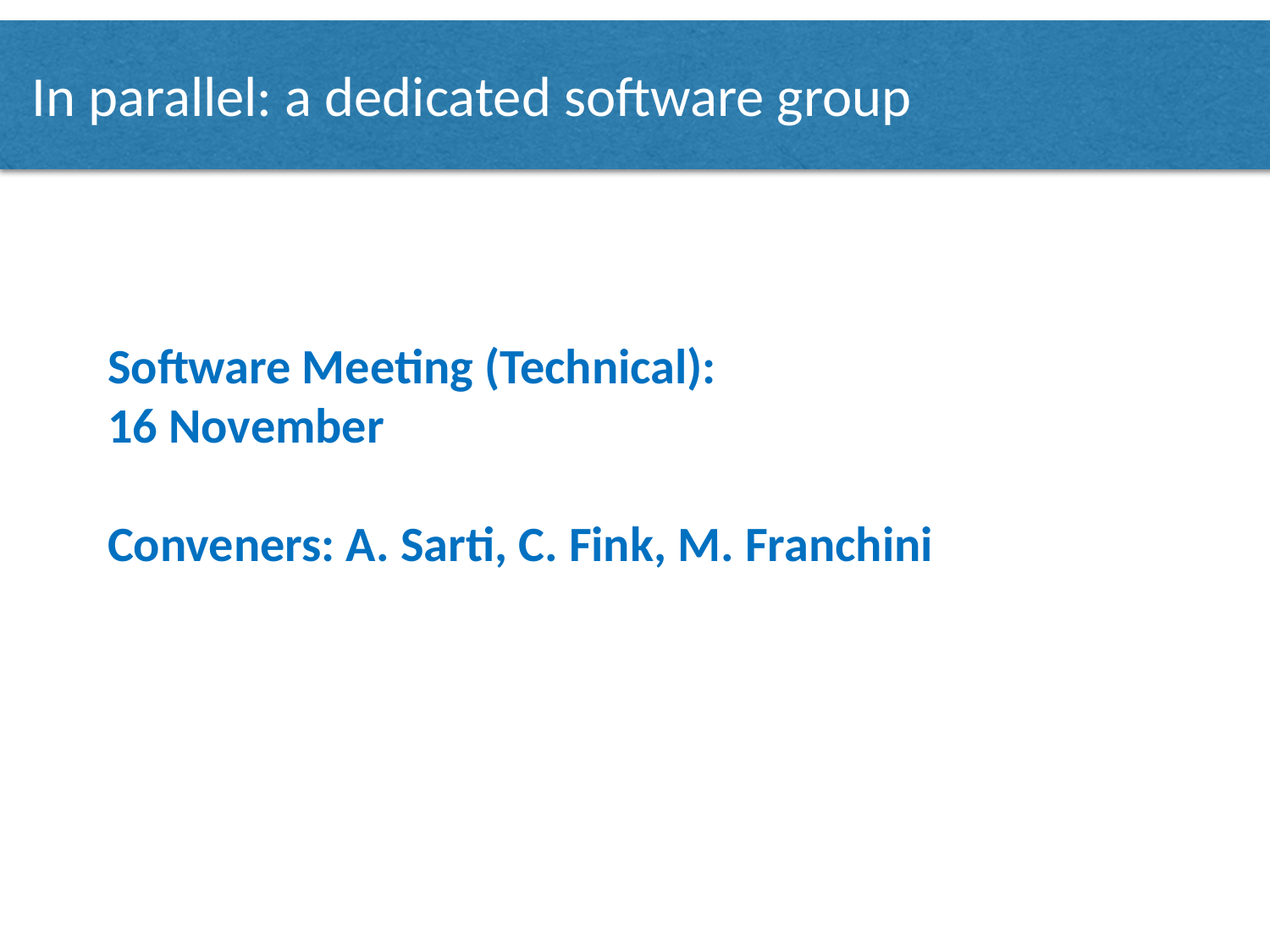

# In parallel: a dedicated software group
Software Meeting (Technical):
16 November

Conveners: A. Sarti, C. Fink, M. Franchini